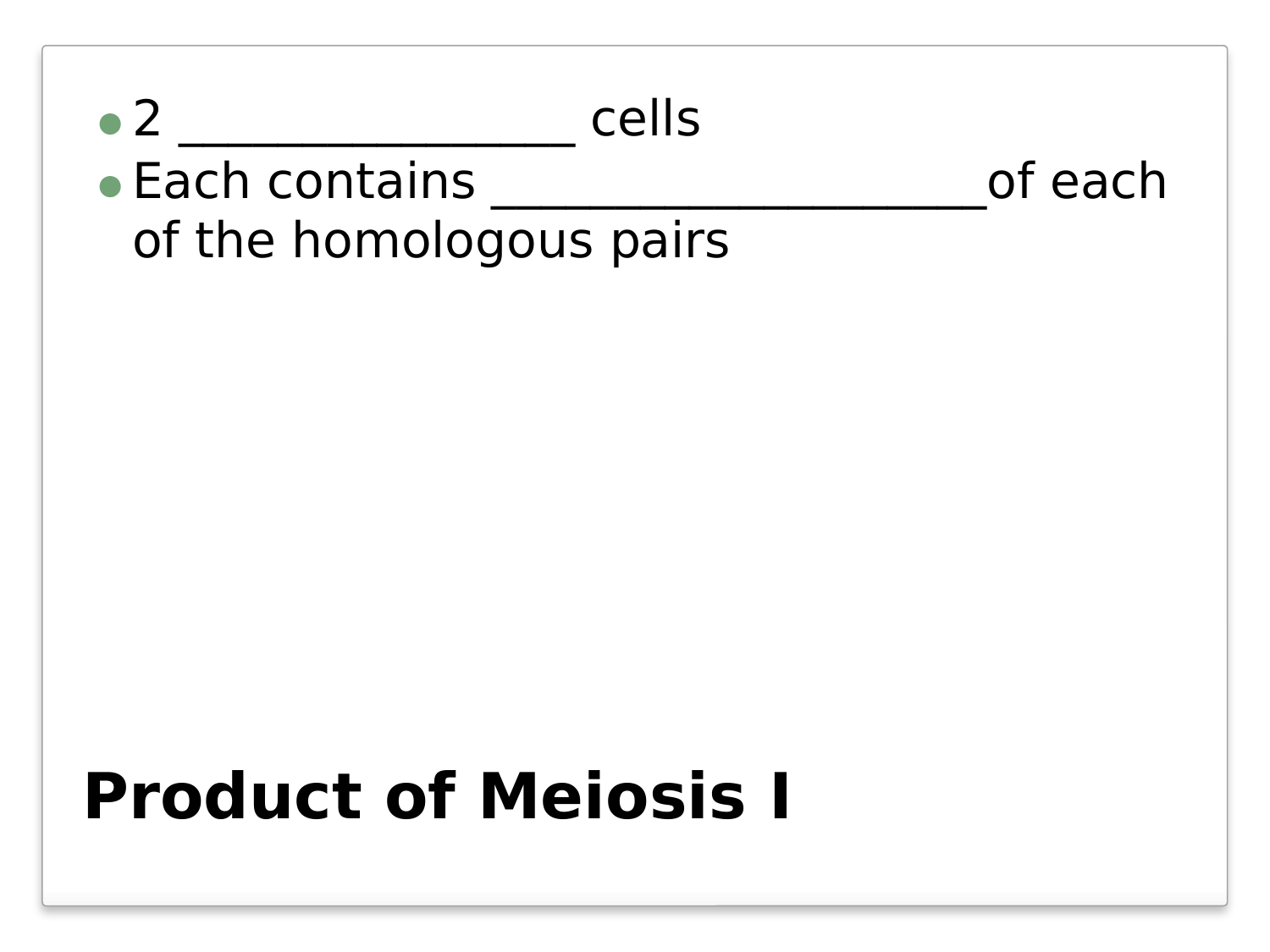

2 ________________ cells
Each contains ____________________of each of the homologous pairs
# Product of Meiosis I